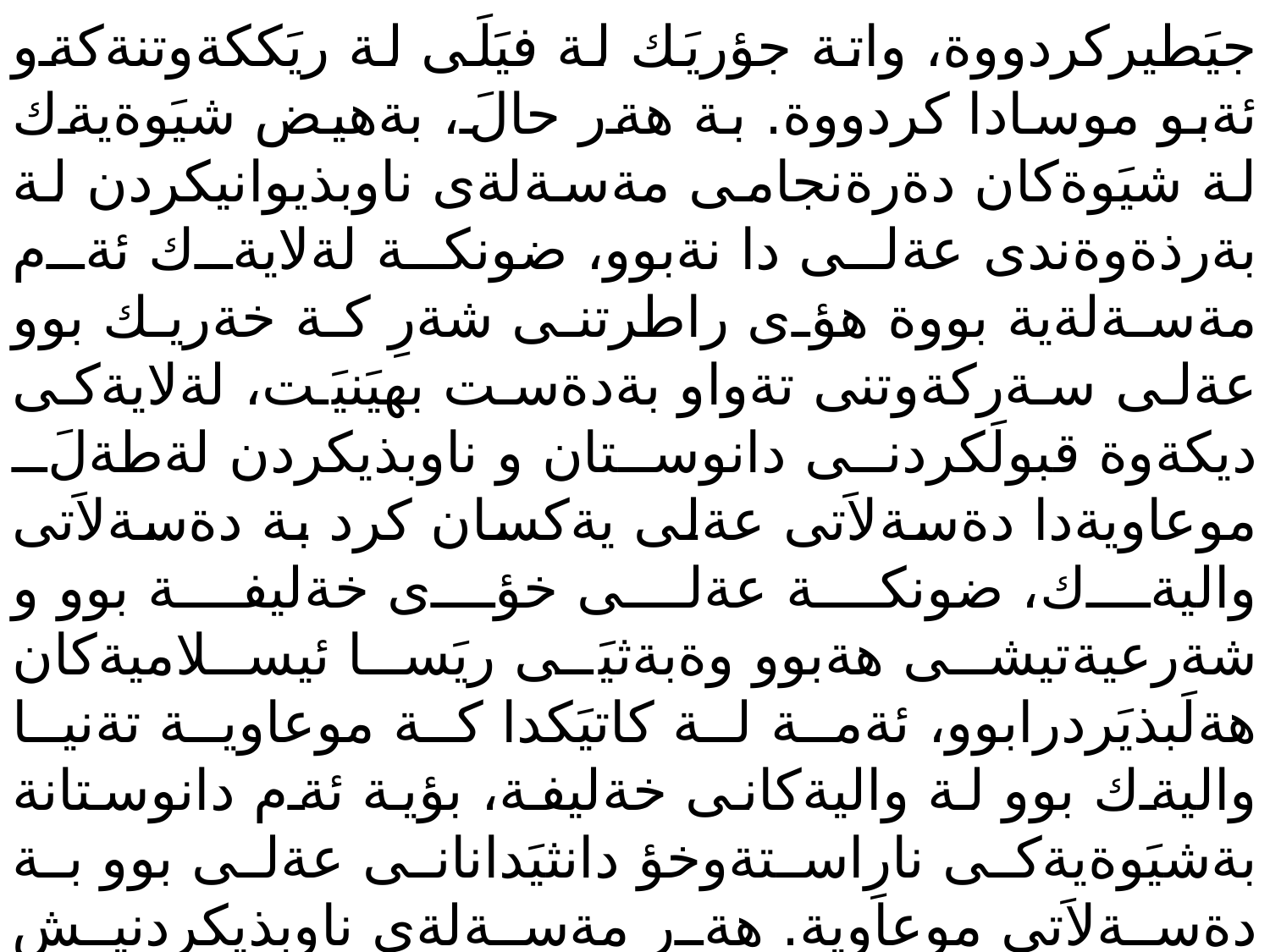

جيَطيركردووة، واتة جؤريَك لة فيَلَى لة ريَككةوتنةكةو ئةبو موسادا كردووة. بة هةر حالَ، بةهيض شيَوةيةك لة شيَوةكان دةرةنجامى مةسةلةى ناوبذيوانيكردن لة بةرذةوةندى عةلى دا نةبوو، ضونكة لةلايةك ئةم مةسةلةية بووة هؤى راطرتنى شةرِ كة خةريك بوو عةلى سةركةوتنى تةواو بةدةست بهيَنيَت، لةلايةكى ديكةوة قبولَكردنى دانوستان و ناوبذيكردن لةطةلَ موعاويةدا دةسةلاَتى عةلى يةكسان كرد بة دةسةلاَتى واليةك، ضونكة عةلى خؤى خةليفة بوو و شةرعيةتيشى هةبوو وةبةثيَى ريَسا ئيسلاميةكان هةلَبذيَردرابوو، ئةمة لة كاتيَكدا كة موعاوية تةنيا واليةك بوو لة واليةكانى خةليفة، بؤية ئةم دانوستانة بةشيَوةيةكى نارِاستةوخؤ دانثيَدانانى عةلى بوو بة دةسةلاَتى موعاوية. هةر مةسةلةى ناوبذيكردنيش دواتر دةبيَتة بيانووةك بؤ دةرضوونى كؤمةلَيَك خةلَك لة دةسةلاَتى خةليفة بةناوى (خةواريج).